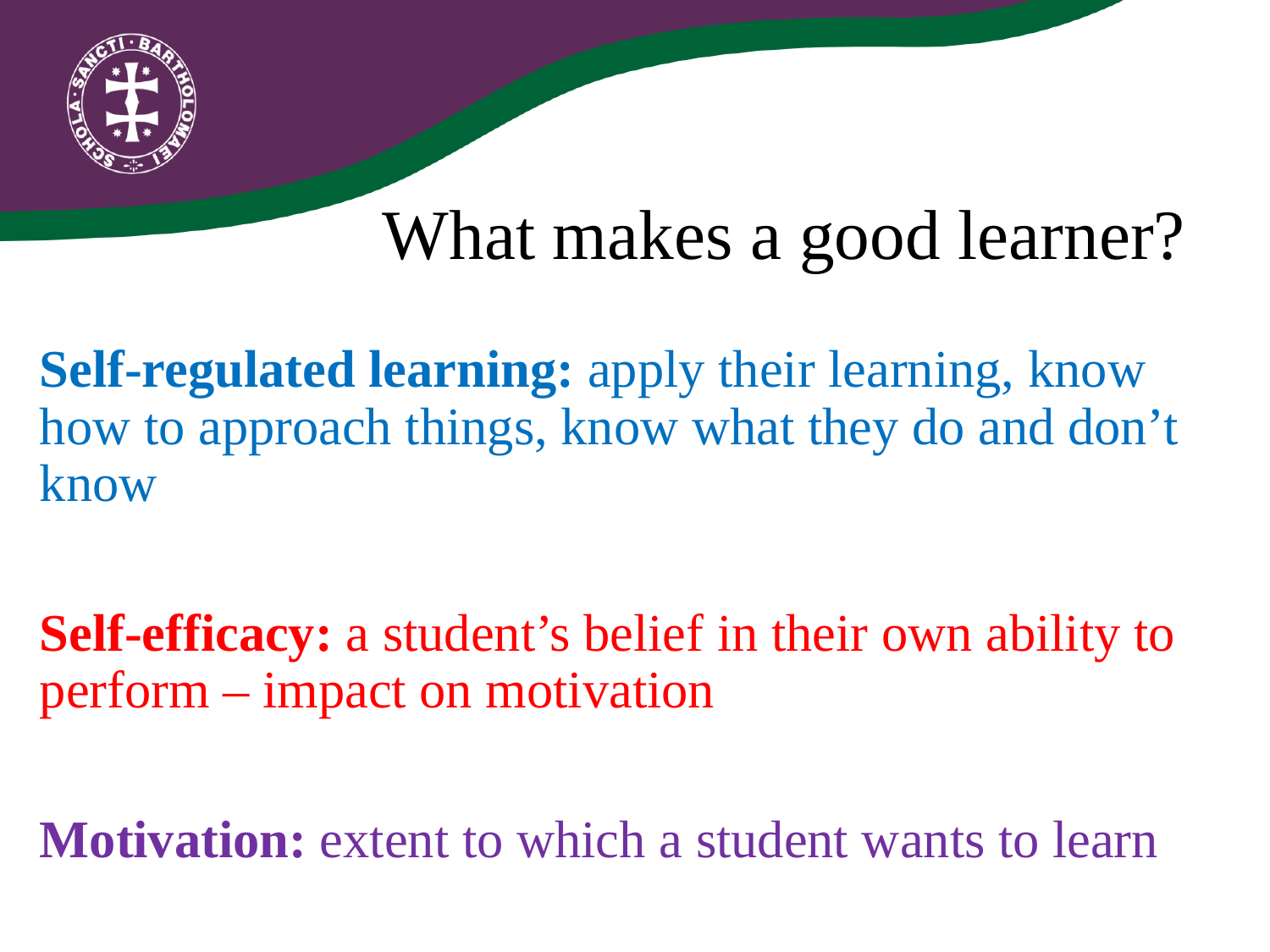

What makes a good learner?
Self-regulated learning: apply their learning, know how to approach things, know what they do and don’t know

Self-efficacy: a student’s belief in their own ability to perform – impact on motivation

Motivation: extent to which a student wants to learn